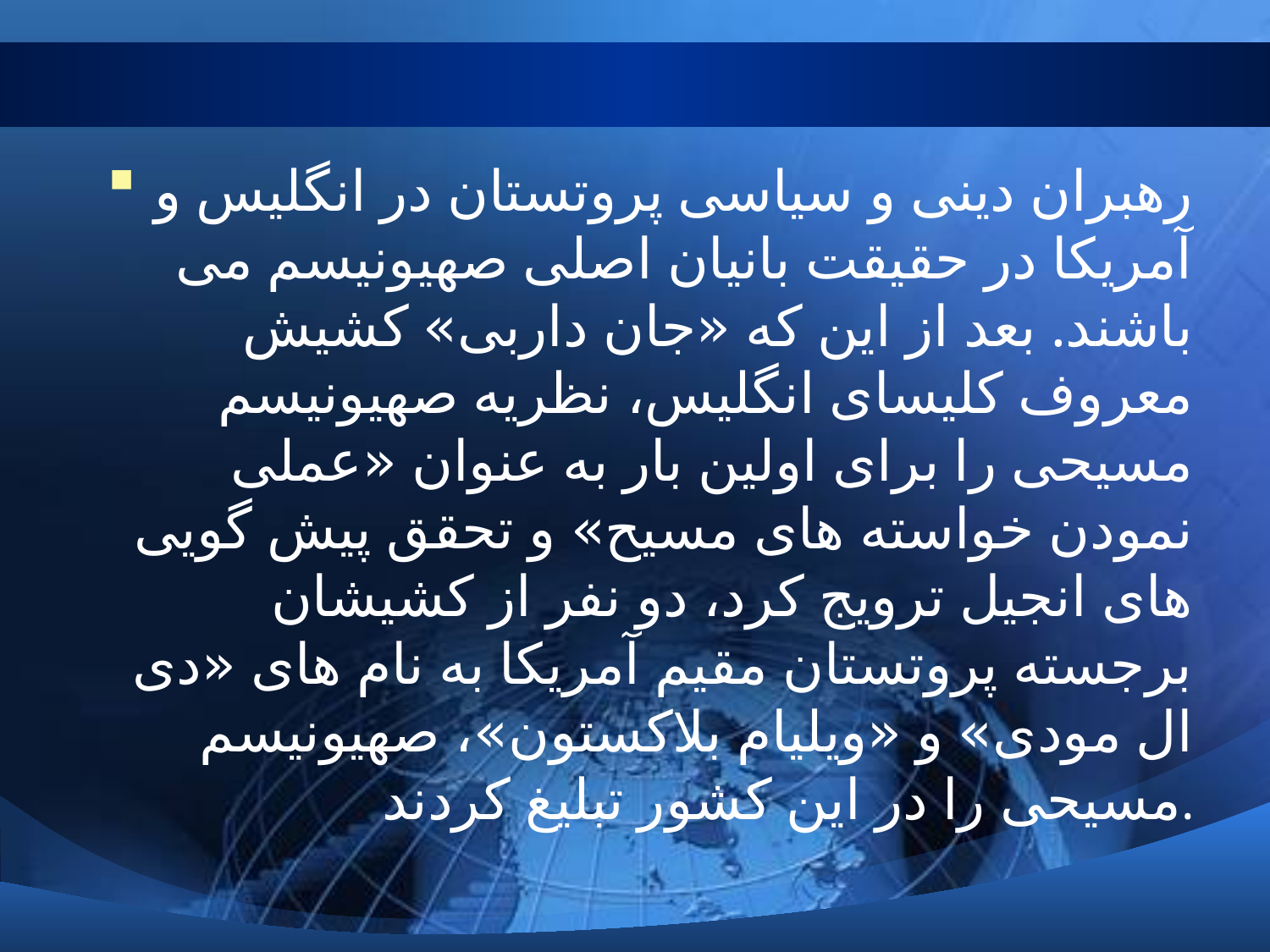

#
رهبران دینی و سیاسی پروتستان در انگلیس و آمریکا در حقیقت بانیان اصلی صهیونیسم می باشند. بعد از این که «جان داربی» کشیش معروف کلیسای انگلیس، نظریه صهیونیسم مسیحی را برای اولین بار به عنوان «عملی نمودن خواسته های مسیح» و تحقق پیش گویی های انجیل ترویج کرد، دو نفر از کشیشان برجسته پروتستان مقیم آمریکا به نام های «دی ال مودی» و «ویلیام بلاکستون»، صهیونیسم مسیحی را در این کشور تبلیغ کردند.